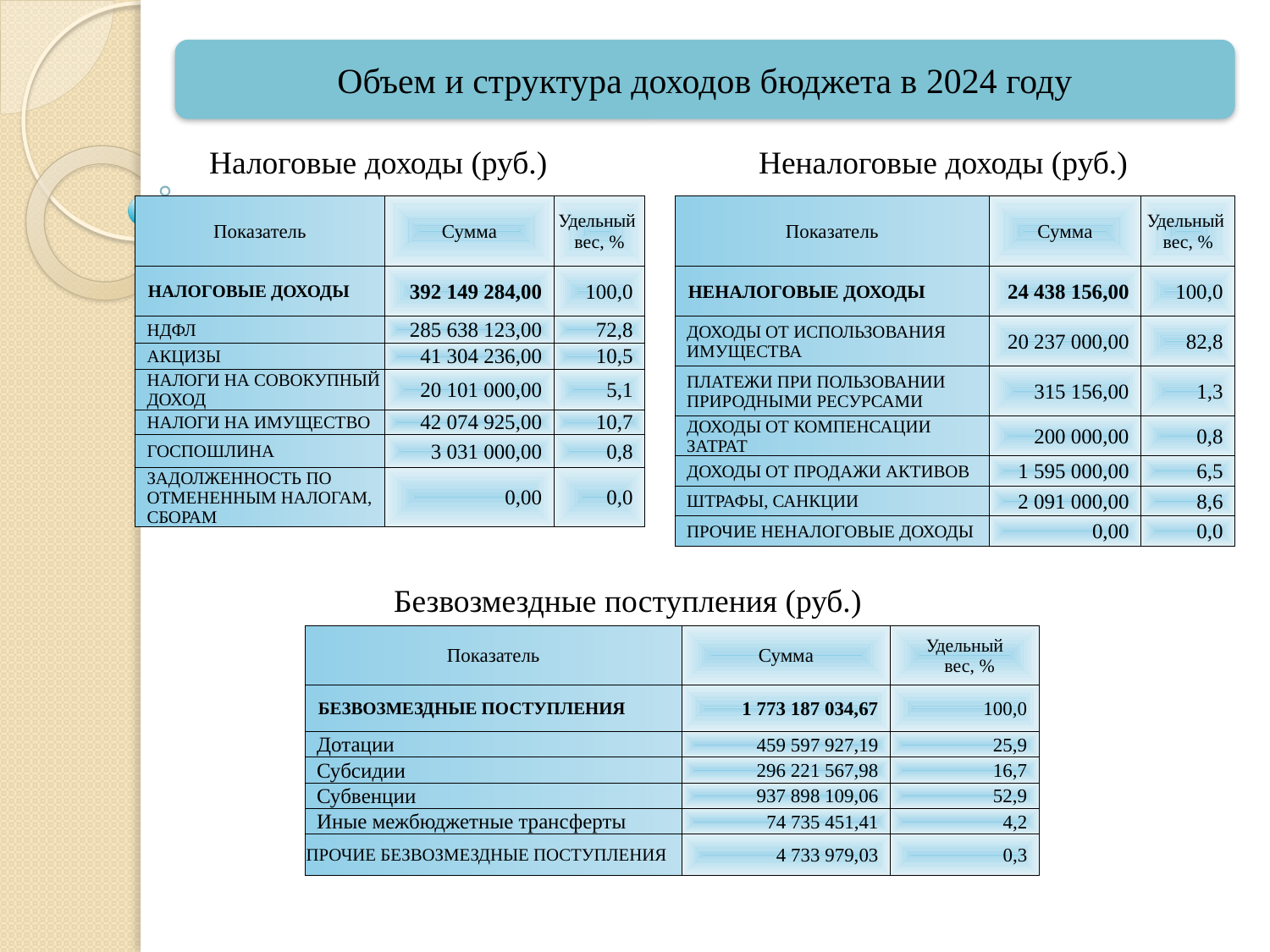

Объем и структура доходов бюджета в 2024 году
Налоговые доходы (руб.)
Неналоговые доходы (руб.)
| Показатель | Сумма | Удельный вес, % |
| --- | --- | --- |
| НАЛОГОВЫЕ ДОХОДЫ | 392 149 284,00 | 100,0 |
| НДФЛ | 285 638 123,00 | 72,8 |
| АКЦИЗЫ | 41 304 236,00 | 10,5 |
| НАЛОГИ НА СОВОКУПНЫЙ ДОХОД | 20 101 000,00 | 5,1 |
| НАЛОГИ НА ИМУЩЕСТВО | 42 074 925,00 | 10,7 |
| ГОСПОШЛИНА | 3 031 000,00 | 0,8 |
| ЗАДОЛЖЕННОСТЬ ПО ОТМЕНЕННЫМ НАЛОГАМ, СБОРАМ | 0,00 | 0,0 |
| Показатель | Сумма | Удельный вес, % |
| --- | --- | --- |
| НЕНАЛОГОВЫЕ ДОХОДЫ | 24 438 156,00 | 100,0 |
| ДОХОДЫ ОТ ИСПОЛЬЗОВАНИЯ ИМУЩЕСТВА | 20 237 000,00 | 82,8 |
| ПЛАТЕЖИ ПРИ ПОЛЬЗОВАНИИ ПРИРОДНЫМИ РЕСУРСАМИ | 315 156,00 | 1,3 |
| ДОХОДЫ ОТ КОМПЕНСАЦИИ ЗАТРАТ | 200 000,00 | 0,8 |
| ДОХОДЫ ОТ ПРОДАЖИ АКТИВОВ | 1 595 000,00 | 6,5 |
| ШТРАФЫ, САНКЦИИ | 2 091 000,00 | 8,6 |
| ПРОЧИЕ НЕНАЛОГОВЫЕ ДОХОДЫ | 0,00 | 0,0 |

Безвозмездные поступления (руб.)
| Показатель | Сумма | Удельный вес, % |
| --- | --- | --- |
| БЕЗВОЗМЕЗДНЫЕ ПОСТУПЛЕНИЯ | 1 773 187 034,67 | 100,0 |
| Дотации | 459 597 927,19 | 25,9 |
| Субсидии | 296 221 567,98 | 16,7 |
| Субвенции | 937 898 109,06 | 52,9 |
| Иные межбюджетные трансферты | 74 735 451,41 | 4,2 |
| ПРОЧИЕ БЕЗВОЗМЕЗДНЫЕ ПОСТУПЛЕНИЯ | 4 733 979,03 | 0,3 |